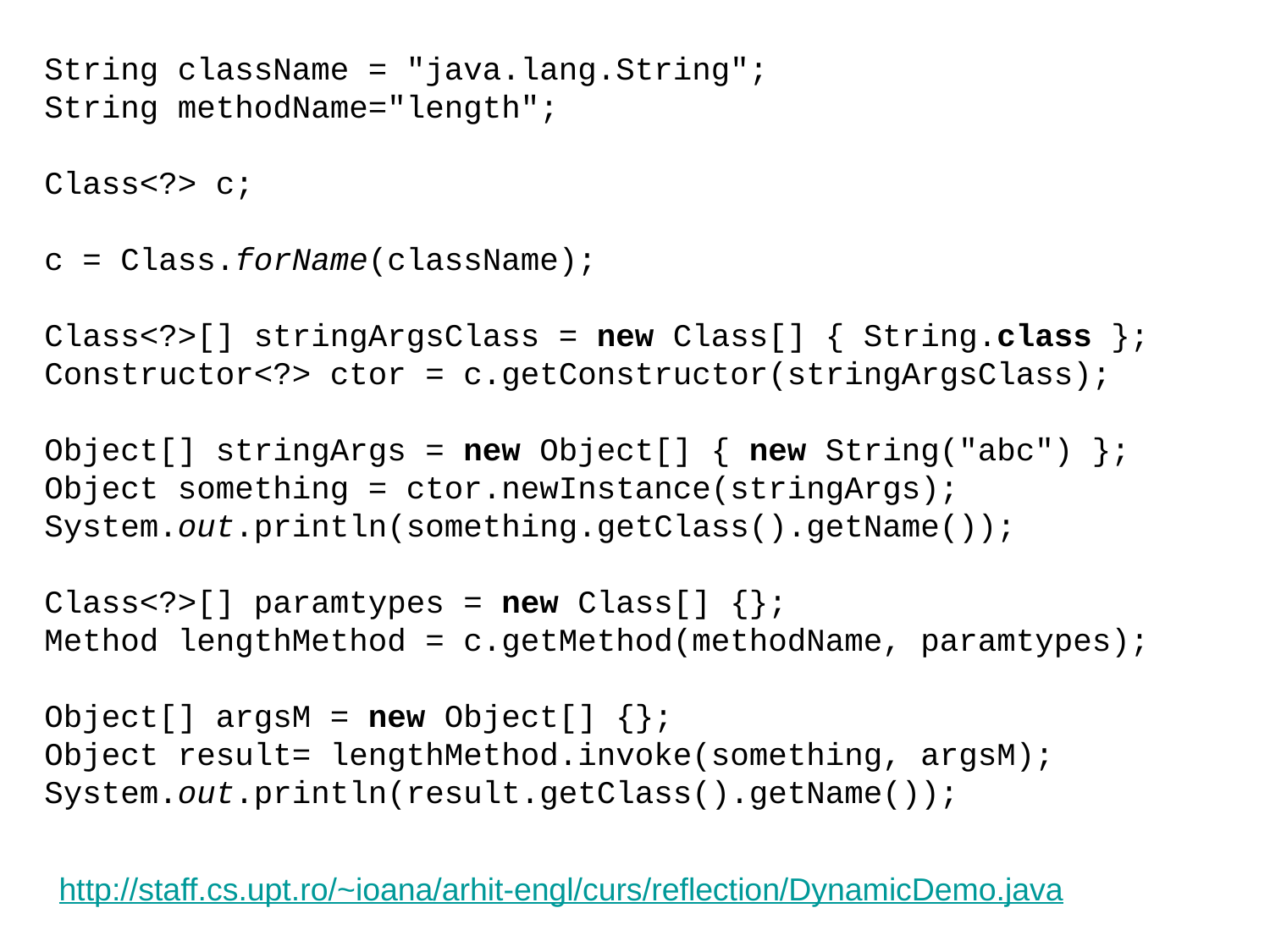

String className = "java.lang.String";
String methodName="length";

Class<?> c;

c = Class.forName(className);

Class<?>[] stringArgsClass = new Class[] { String.class };
Constructor<?> ctor = c.getConstructor(stringArgsClass);

Object[] stringArgs = new Object[] { new String("abc") };
Object something = ctor.newInstance(stringArgs);
System.out.println(something.getClass().getName());

Class<?>[] paramtypes = new Class[] {};
Method lengthMethod = c.getMethod(methodName, paramtypes);

Object[] argsM = new Object[] {};
Object result= lengthMethod.invoke(something, argsM);
System.out.println(result.getClass().getName());

http://staff.cs.upt.ro/~ioana/arhit-engl/curs/reflection/DynamicDemo.java